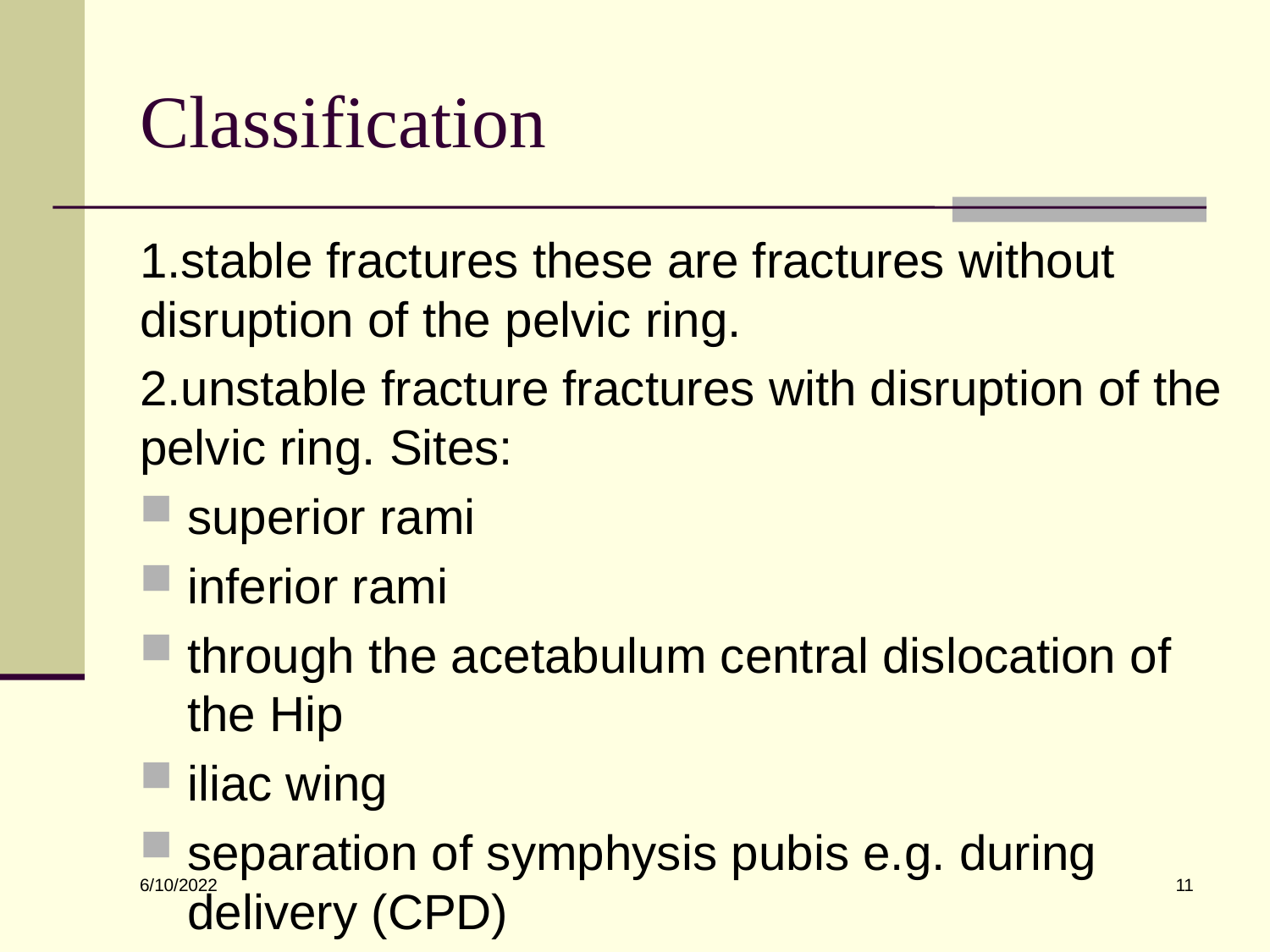

# Classification
1.stable fractures these are fractures without disruption of the pelvic ring.
2.unstable fracture fractures with disruption of the pelvic ring. Sites:
superior rami
inferior rami
through the acetabulum central dislocation of the Hip
iliac wing
separation of symphysis pubis e.g. during delivery (CPD)

11
6/10/2022